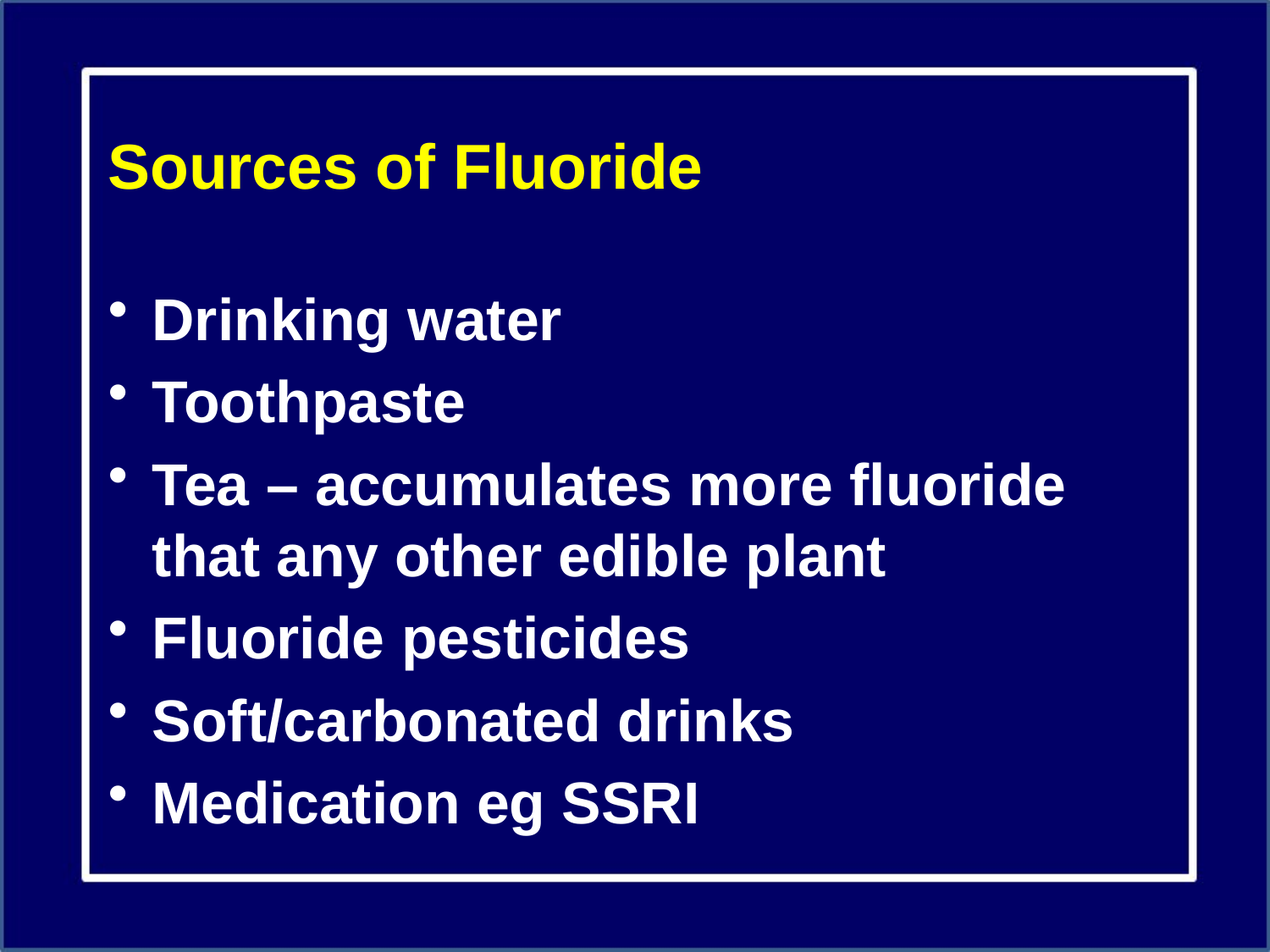

# Sources of Fluoride
Drinking water
Toothpaste
Tea – accumulates more fluoride that any other edible plant
Fluoride pesticides
Soft/carbonated drinks
Medication eg SSRI